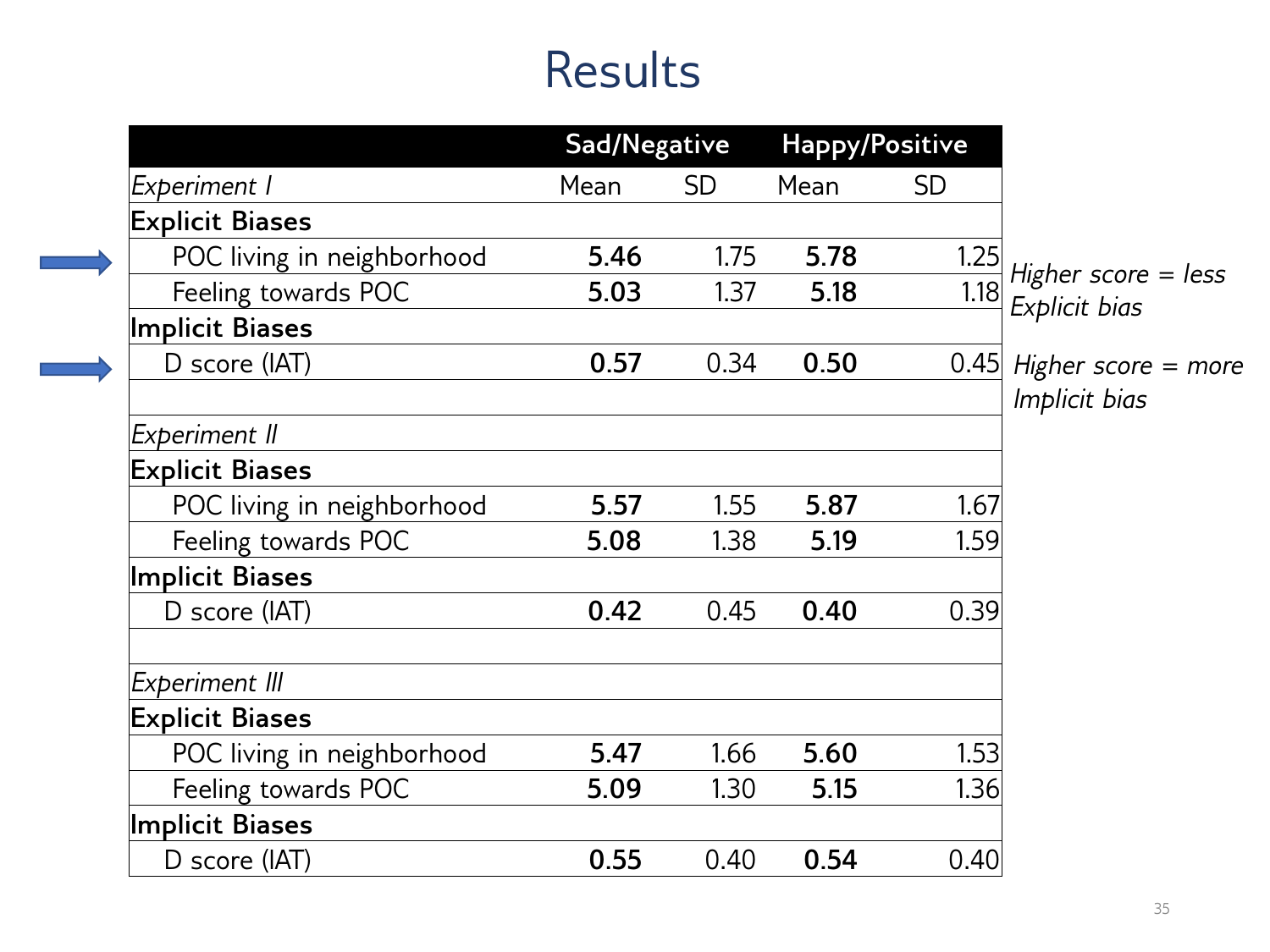

Results
|  | Sad/Negative |  | Happy/Positive |  |
| --- | --- | --- | --- | --- |
| Experiment I | Mean | SD | Mean | SD |
| Explicit Biases |  |  |  |  |
| POC living in neighborhood | 5.46 | 1.75 | 5.78 | 1.25 |
| Feeling towards POC | 5.03 | 1.37 | 5.18 | 1.18 |
| Implicit Biases |  |  |  |  |
| D score (IAT) | 0.57 | 0.34 | 0.50 | 0.45 |
|  |  |  |  |  |
| Experiment II |  |  |  |  |
| Explicit Biases |  |  |  |  |
| POC living in neighborhood | 5.57 | 1.55 | 5.87 | 1.67 |
| Feeling towards POC | 5.08 | 1.38 | 5.19 | 1.59 |
| Implicit Biases |  |  |  |  |
| D score (IAT) | 0.42 | 0.45 | 0.40 | 0.39 |
|  |  |  |  |  |
| Experiment III |  |  |  |  |
| Explicit Biases |  |  |  |  |
| POC living in neighborhood | 5.47 | 1.66 | 5.60 | 1.53 |
| Feeling towards POC | 5.09 | 1.30 | 5.15 | 1.36 |
| Implicit Biases |  |  |  |  |
| D score (IAT) | 0.55 | 0.40 | 0.54 | 0.40 |
Higher score = less
Explicit bias

Higher score = more
Implicit bias

35